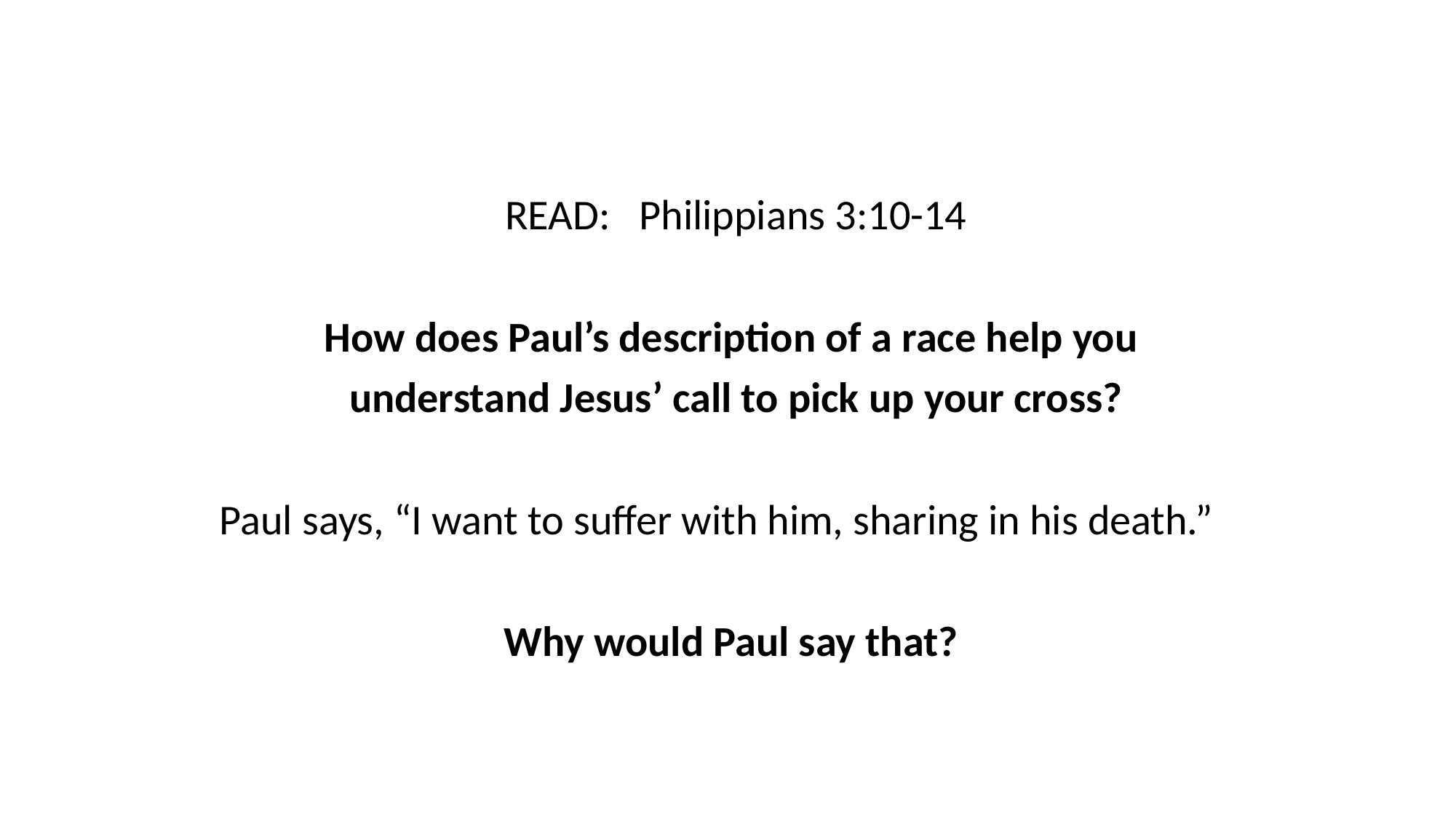

READ:   Philippians 3:10-14

How does Paul’s description of a race help you
understand Jesus’ call to pick up your cross?

Paul says, “I want to suffer with him, sharing in his death.”

Why would Paul say that?